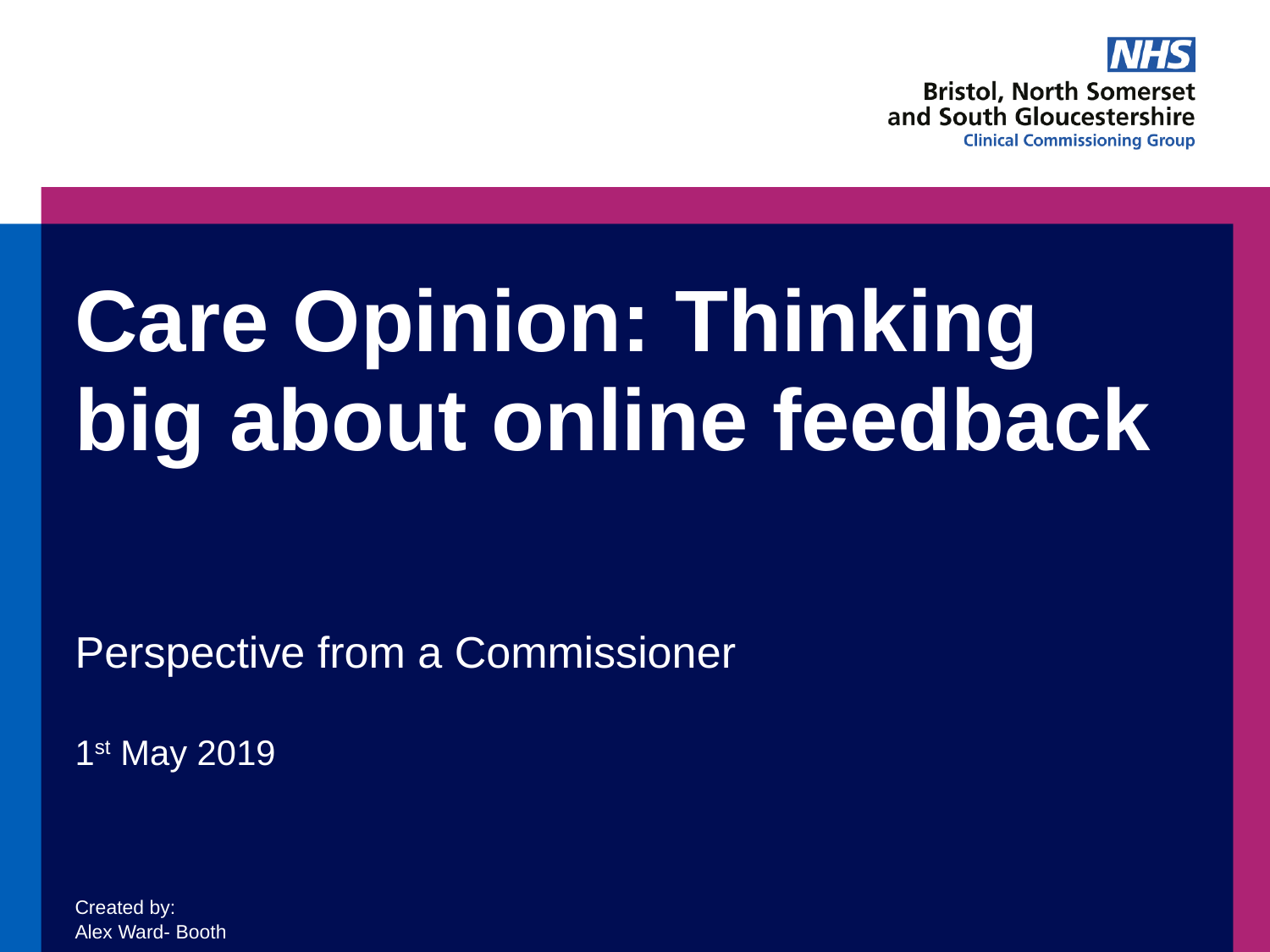

# Care Opinion: Thinking big about online feedback
Perspective from a Commissioner

1st May 2019
Created by:
Alex Ward- Booth